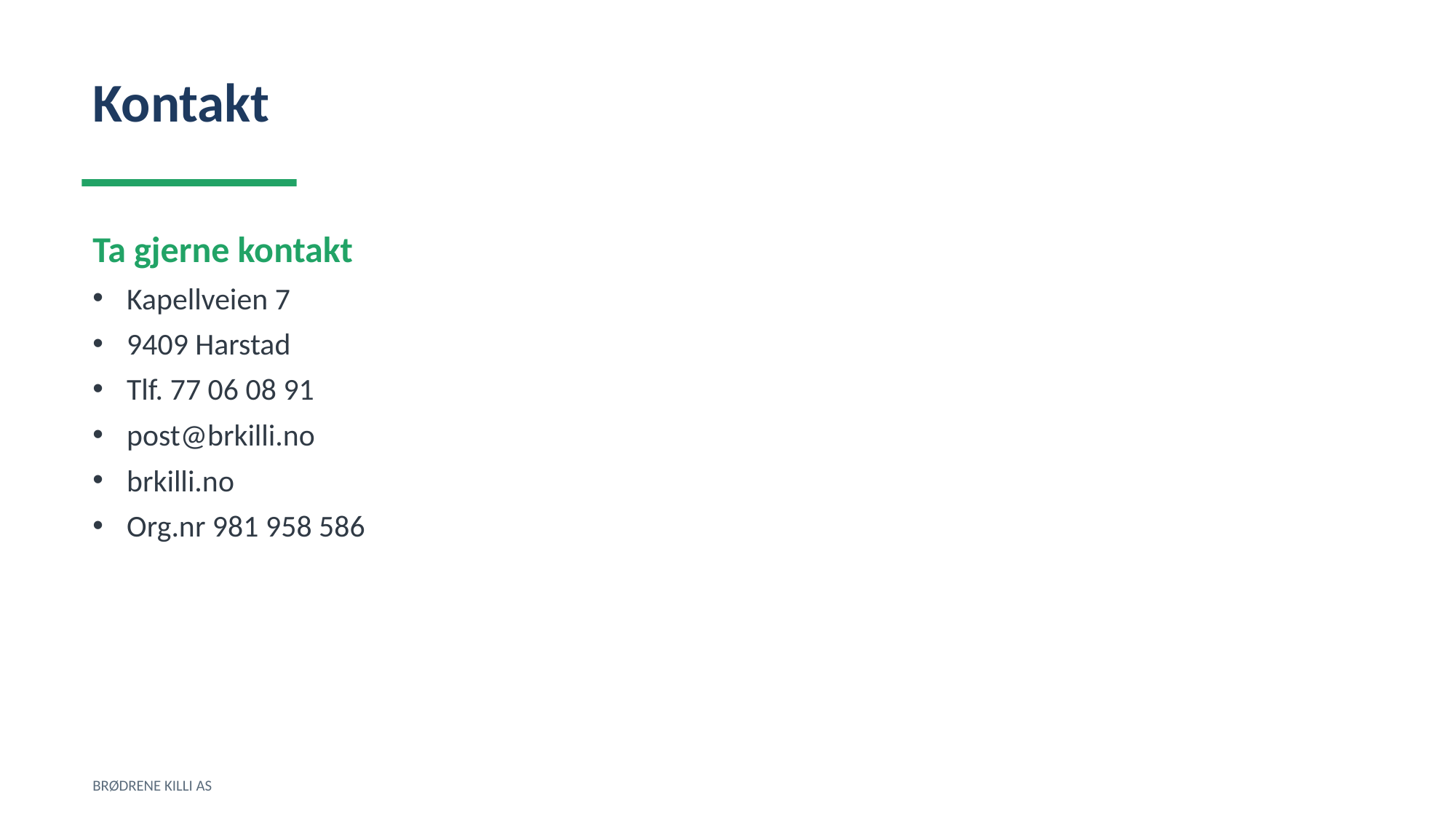

Kontakt

Ta gjerne kontakt
Kapellveien 7
9409 Harstad
Tlf. 77 06 08 91
post@brkilli.no
brkilli.no
Org.nr 981 958 586
BRØDRENE KILLI AS